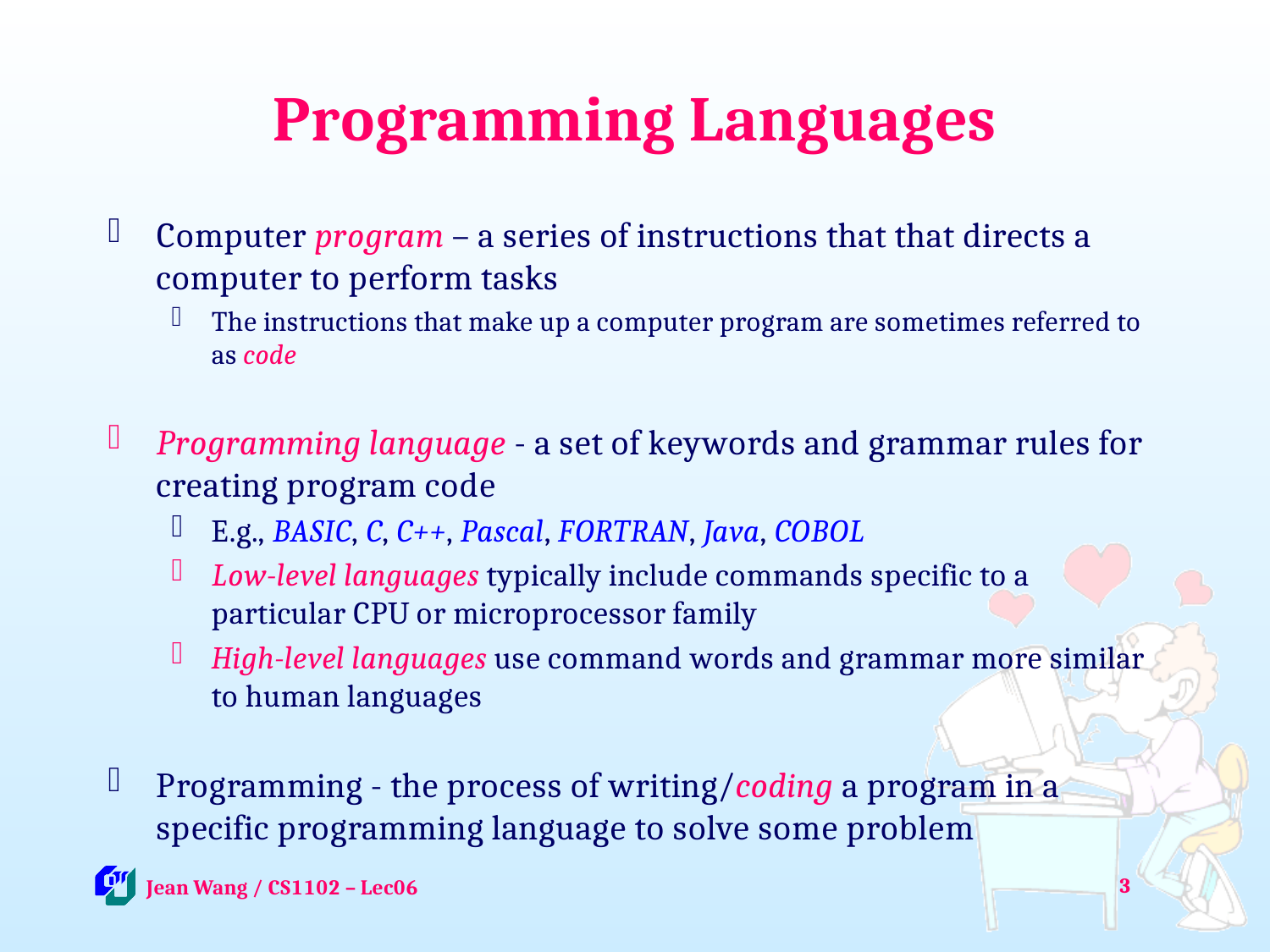

# Programming Languages
Computer program – a series of instructions that that directs a computer to perform tasks
The instructions that make up a computer program are sometimes referred to as code

Programming language - a set of keywords and grammar rules for creating program code
E.g., BASIC, C, C++, Pascal, FORTRAN, Java, COBOL
Low-level languages typically include commands specific to a particular CPU or microprocessor family
High-level languages use command words and grammar more similar to human languages

Programming - the process of writing/coding a program in a specific programming language to solve some problem

3
    Jean Wang / CS1102 – Lec06